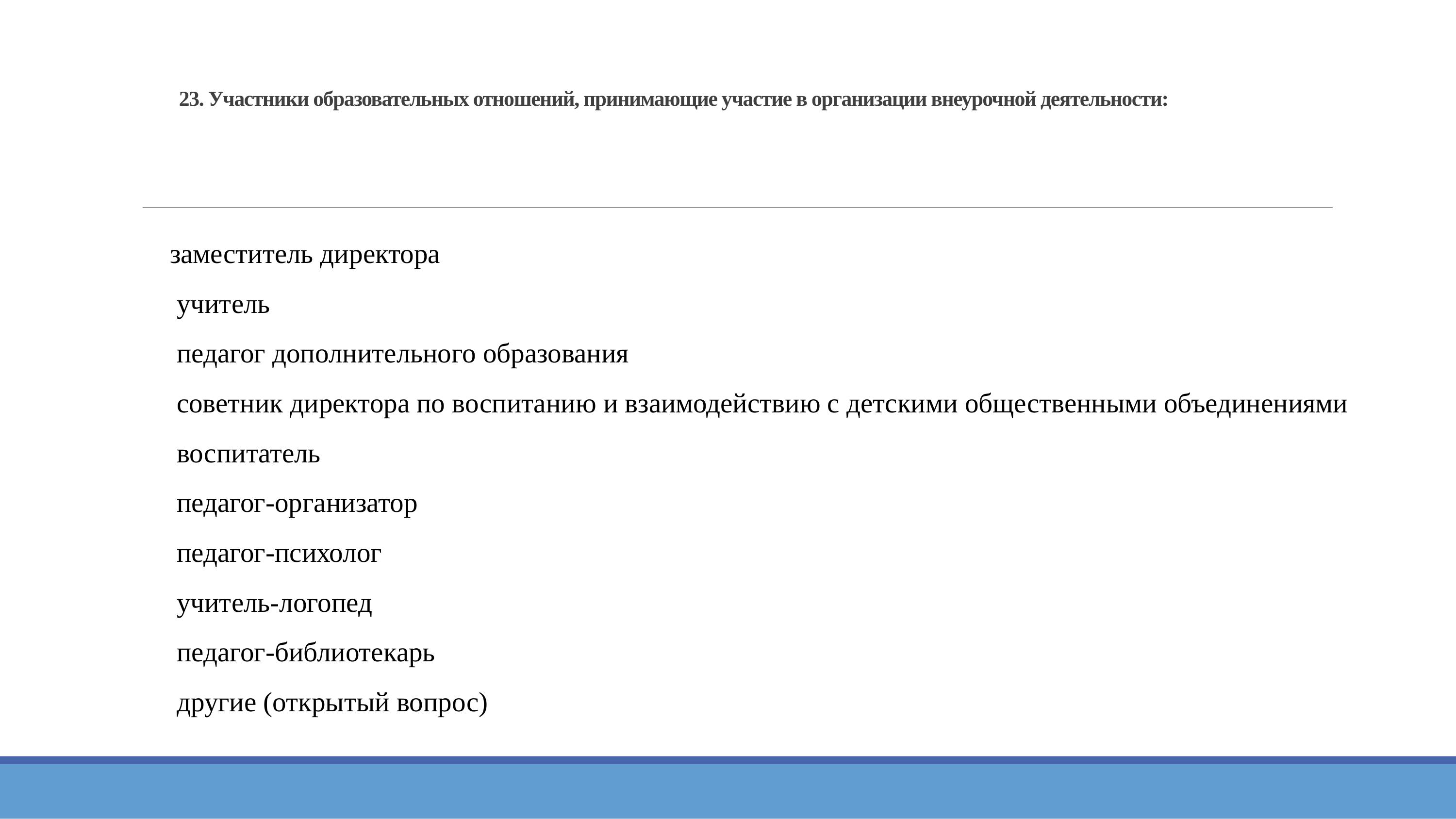

# 23. Участники образовательных отношений, принимающие участие в организации внеурочной деятельности:
заместитель директора
 учитель
 педагог дополнительного образования
 советник директора по воспитанию и взаимодействию с детскими общественными объединениями
 воспитатель
 педагог-организатор
 педагог-психолог
 учитель-логопед
 педагог-библиотекарь
 другие (открытый вопрос)